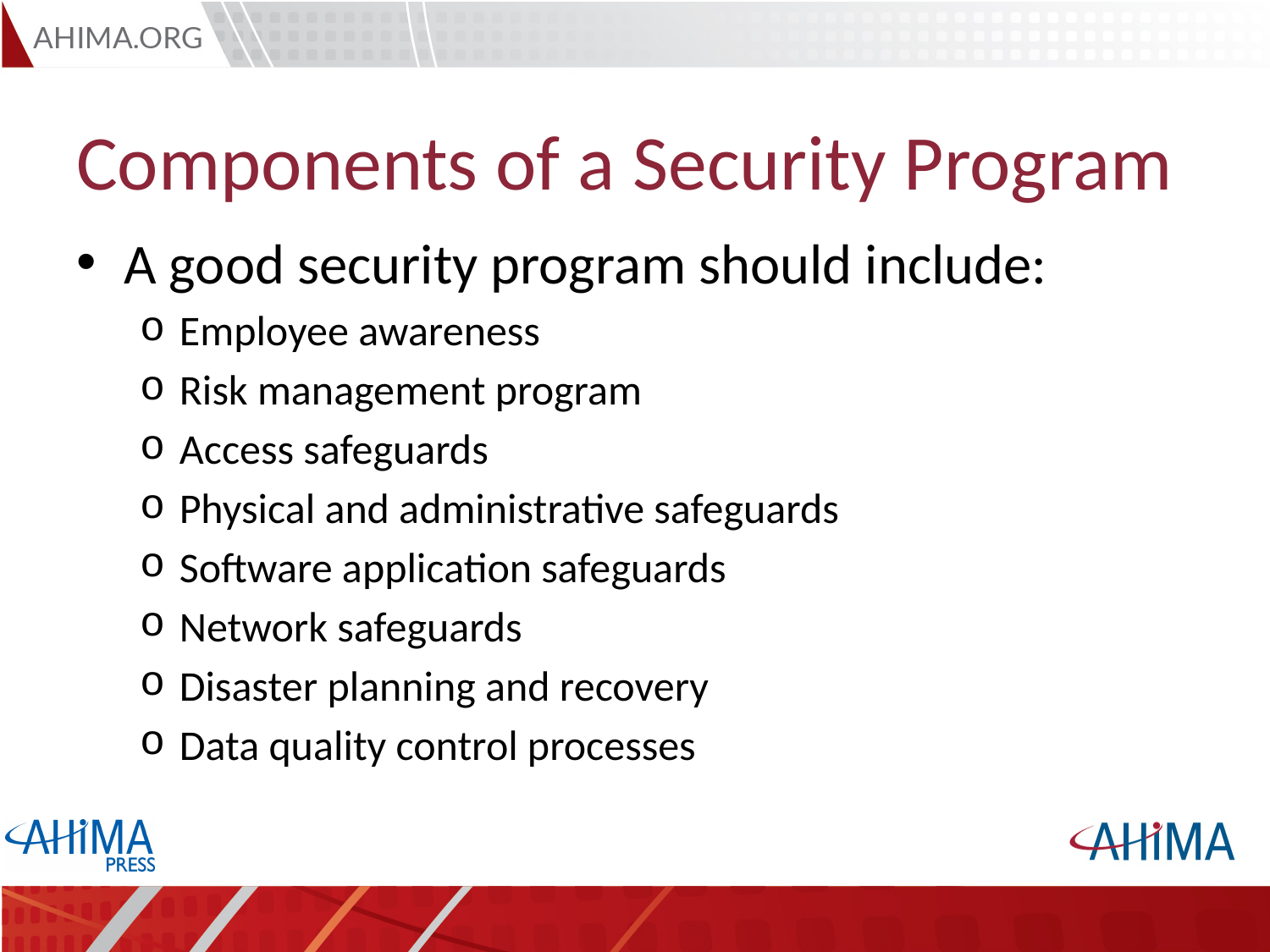

# Components of a Security Program
A good security program should include:
Employee awareness
Risk management program
Access safeguards
Physical and administrative safeguards
Software application safeguards
Network safeguards
Disaster planning and recovery
Data quality control processes